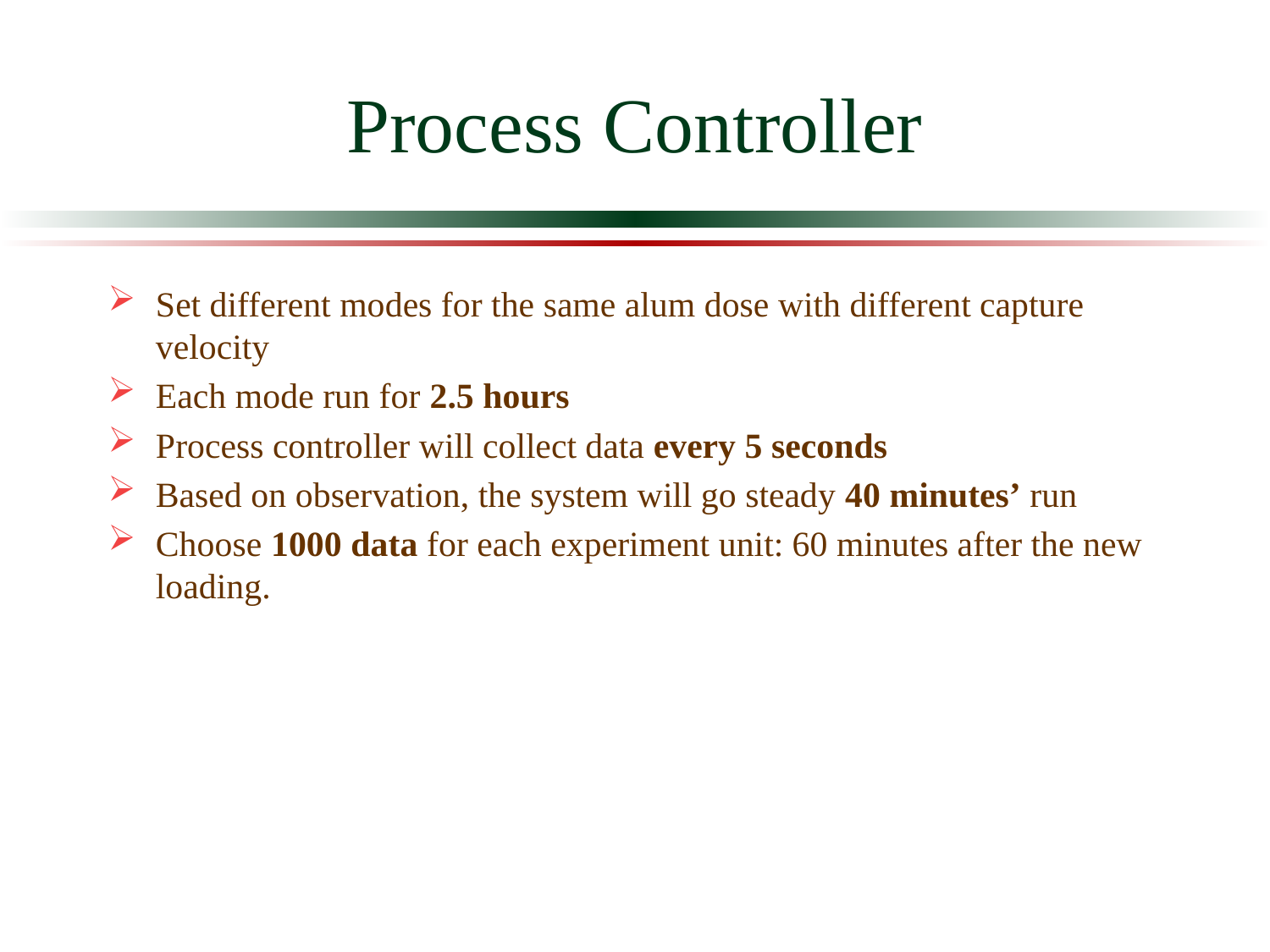

# Process Controller
Set different modes for the same alum dose with different capture velocity
Each mode run for 2.5 hours
Process controller will collect data every 5 seconds
Based on observation, the system will go steady 40 minutes’ run
Choose 1000 data for each experiment unit: 60 minutes after the new loading.